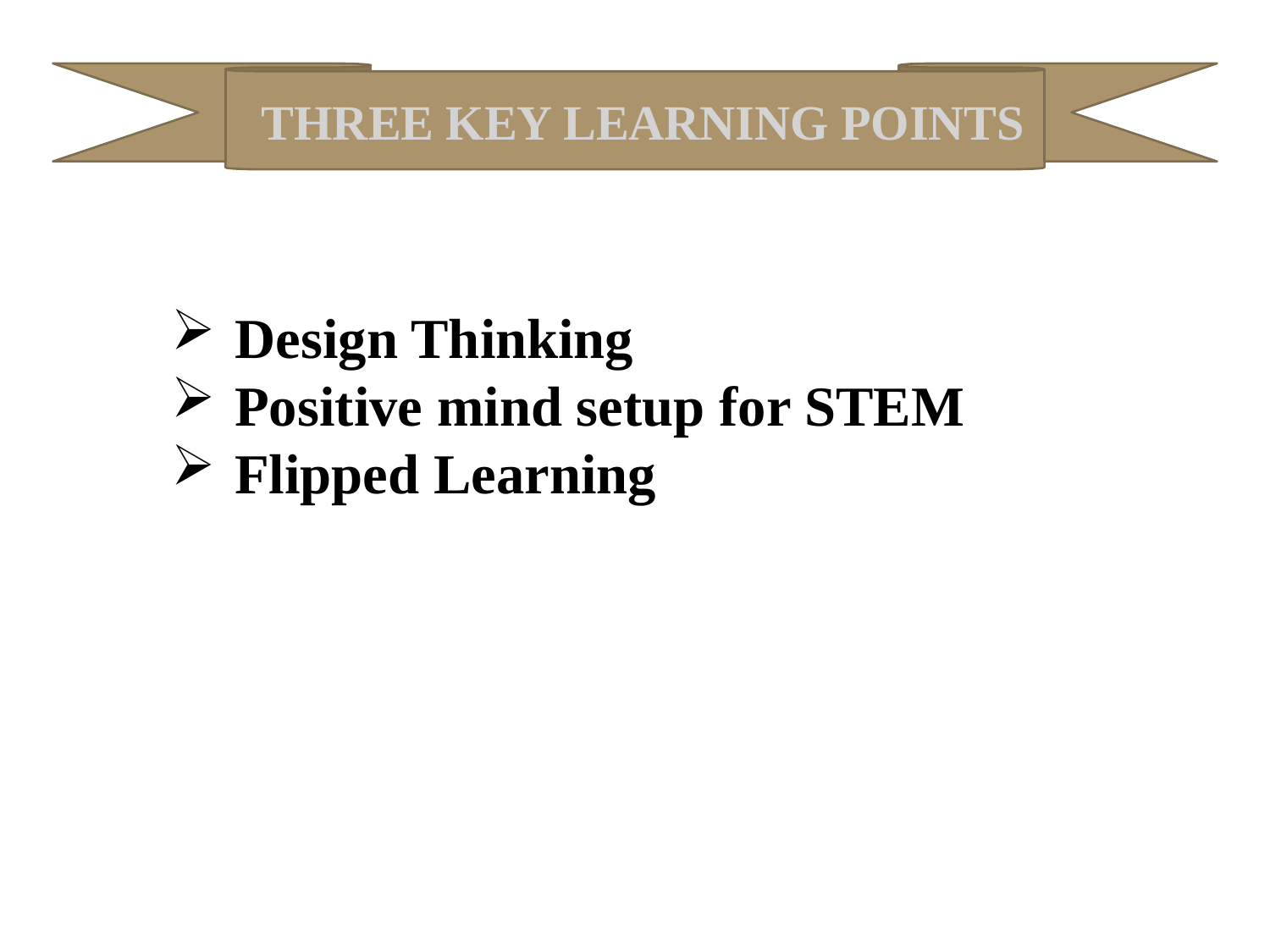

THREE KEY LEARNING POINTS
Design Thinking
Positive mind setup for STEM
Flipped Learning